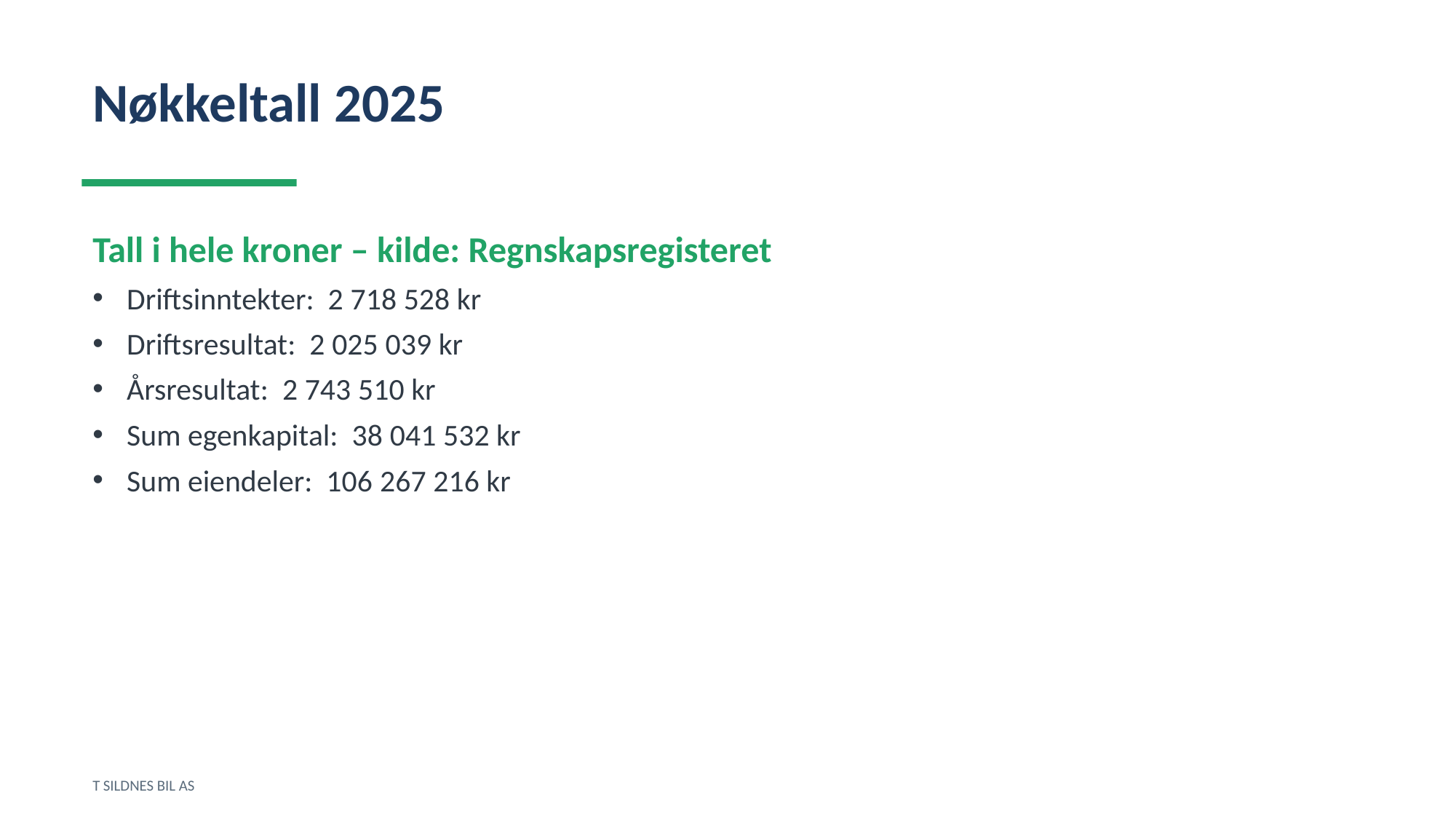

Nøkkeltall 2025

Tall i hele kroner – kilde: Regnskapsregisteret
Driftsinntekter:  2 718 528 kr
Driftsresultat:  2 025 039 kr
Årsresultat:  2 743 510 kr
Sum egenkapital:  38 041 532 kr
Sum eiendeler:  106 267 216 kr
T SILDNES BIL AS